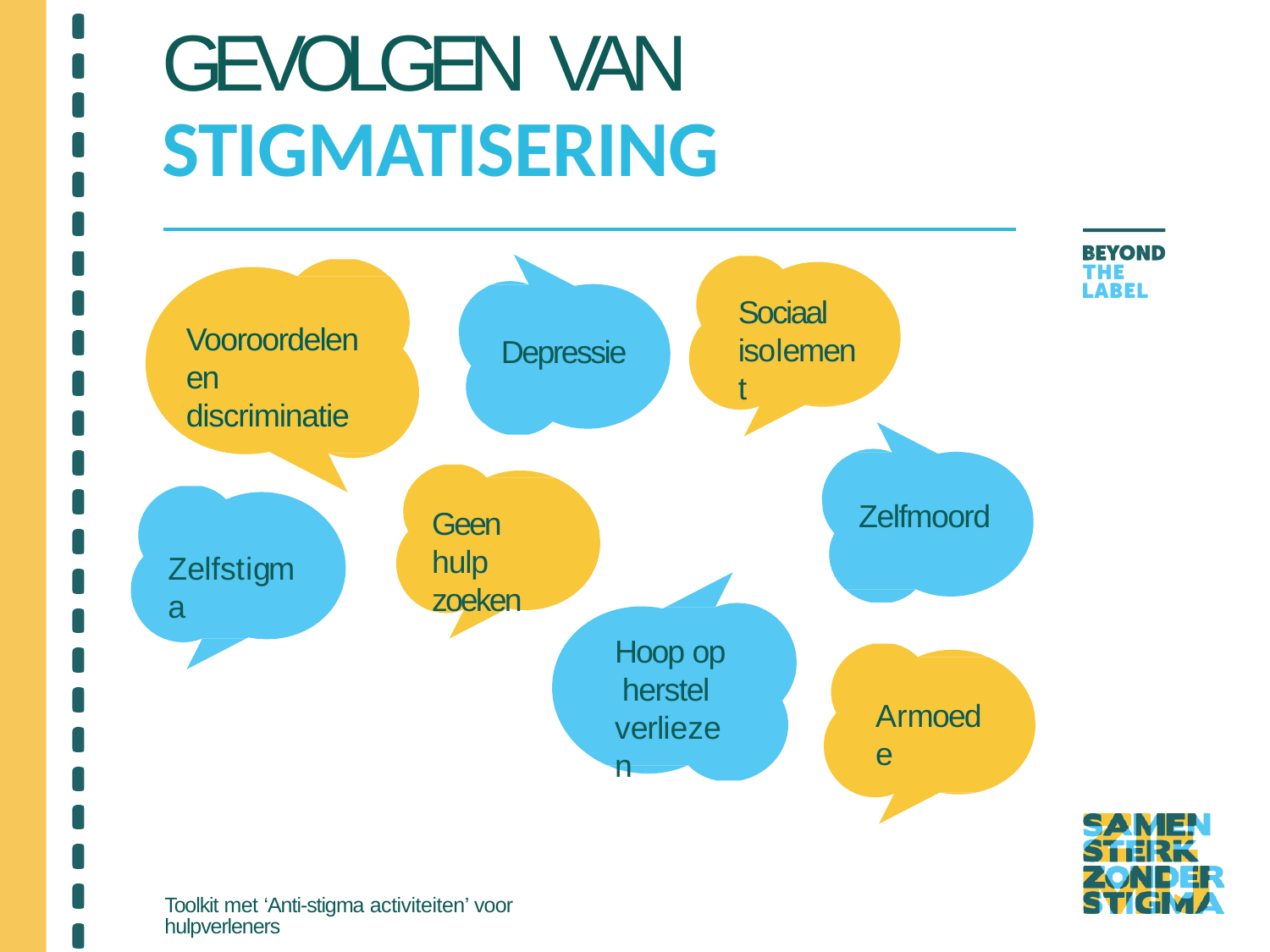

# GEVOLGEN VAN
STIGMATISERING

Sociaal  isolement

Vooroordelen  en discriminatie
Depressie

Zelfmoord
Geen hulp  zoeken

Zelfstigma

Hoop op  herstel  verliezen

Armoede

Toolkit met ‘Anti-stigma activiteiten’ voor hulpverleners